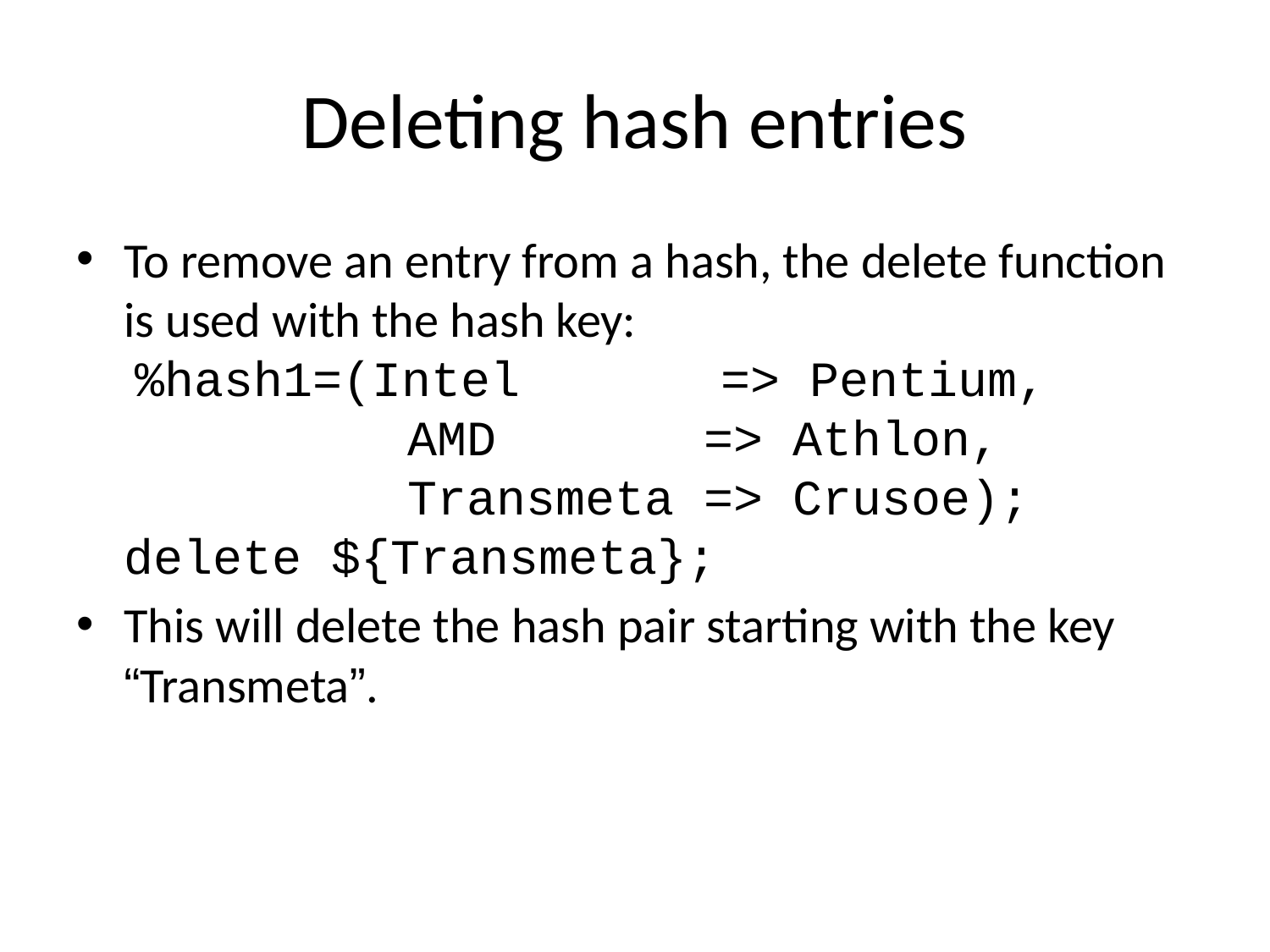

# Deleting hash entries
To remove an entry from a hash, the delete function is used with the hash key:
 %hash1=(Intel	   => Pentium,
		 AMD       => Athlon,
		 Transmeta => Crusoe);
delete ${Transmeta};
This will delete the hash pair starting with the key “Transmeta”.